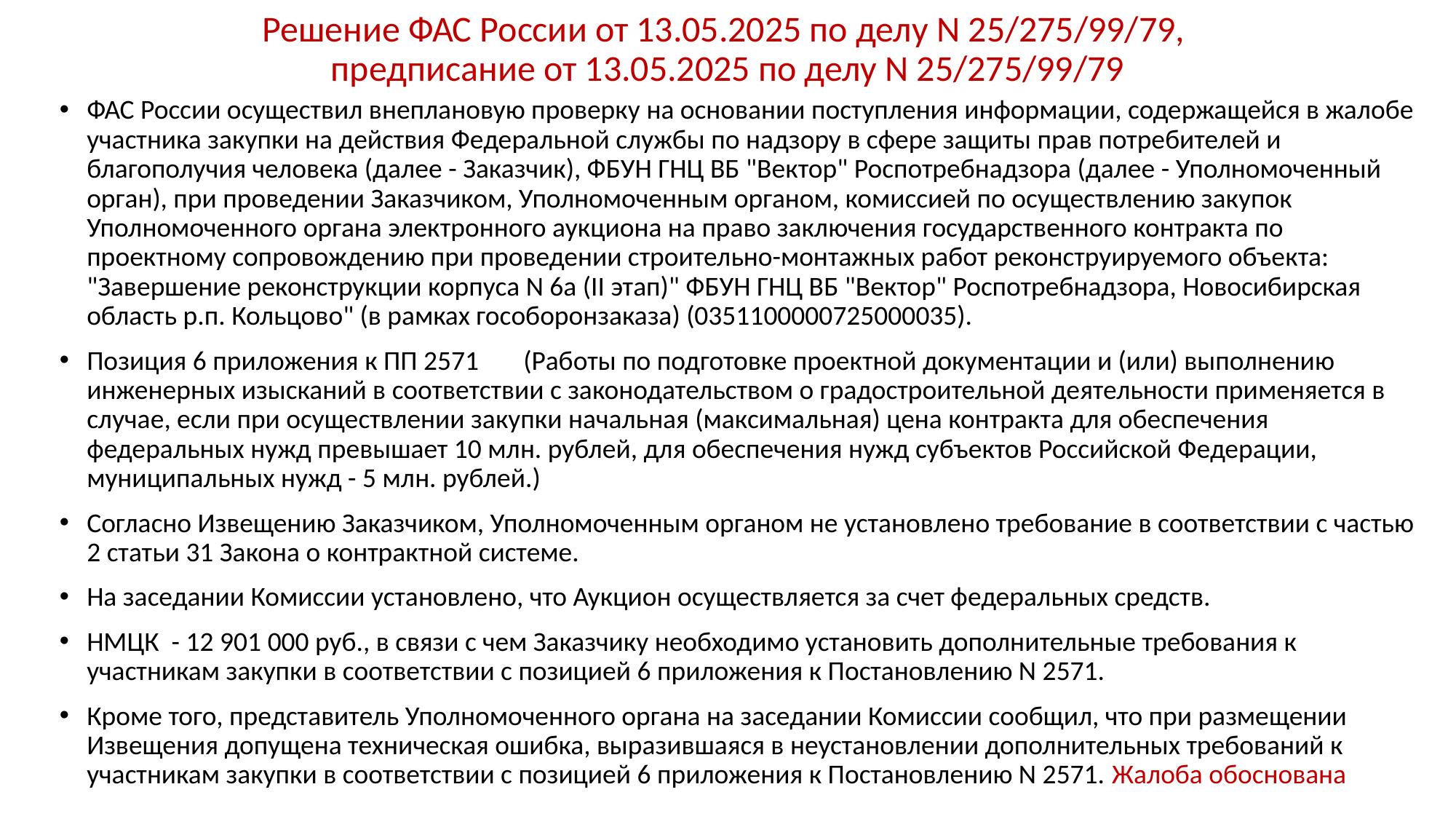

# Решение ФАС России от 13.05.2025 по делу N 25/275/99/79, предписание от 13.05.2025 по делу N 25/275/99/79
ФАС России осуществил внеплановую проверку на основании поступления информации, содержащейся в жалобе участника закупки на действия Федеральной службы по надзору в сфере защиты прав потребителей и благополучия человека (далее - Заказчик), ФБУН ГНЦ ВБ "Вектор" Роспотребнадзора (далее - Уполномоченный орган), при проведении Заказчиком, Уполномоченным органом, комиссией по осуществлению закупок Уполномоченного органа электронного аукциона на право заключения государственного контракта по проектному сопровождению при проведении строительно-монтажных работ реконструируемого объекта: "Завершение реконструкции корпуса N 6а (II этап)" ФБУН ГНЦ ВБ "Вектор" Роспотребнадзора, Новосибирская область р.п. Кольцово" (в рамках гособоронзаказа) (0351100000725000035).
Позиция 6 приложения к ПП 2571 	(Работы по подготовке проектной документации и (или) выполнению инженерных изысканий в соответствии с законодательством о градостроительной деятельности применяется в случае, если при осуществлении закупки начальная (максимальная) цена контракта для обеспечения федеральных нужд превышает 10 млн. рублей, для обеспечения нужд субъектов Российской Федерации, муниципальных нужд - 5 млн. рублей.)
Согласно Извещению Заказчиком, Уполномоченным органом не установлено требование в соответствии с частью 2 статьи 31 Закона о контрактной системе.
На заседании Комиссии установлено, что Аукцион осуществляется за счет федеральных средств.
НМЦК  - 12 901 000 руб., в связи с чем Заказчику необходимо установить дополнительные требования к участникам закупки в соответствии с позицией 6 приложения к Постановлению N 2571.
Кроме того, представитель Уполномоченного органа на заседании Комиссии сообщил, что при размещении Извещения допущена техническая ошибка, выразившаяся в неустановлении дополнительных требований к участникам закупки в соответствии с позицией 6 приложения к Постановлению N 2571. Жалоба обоснована